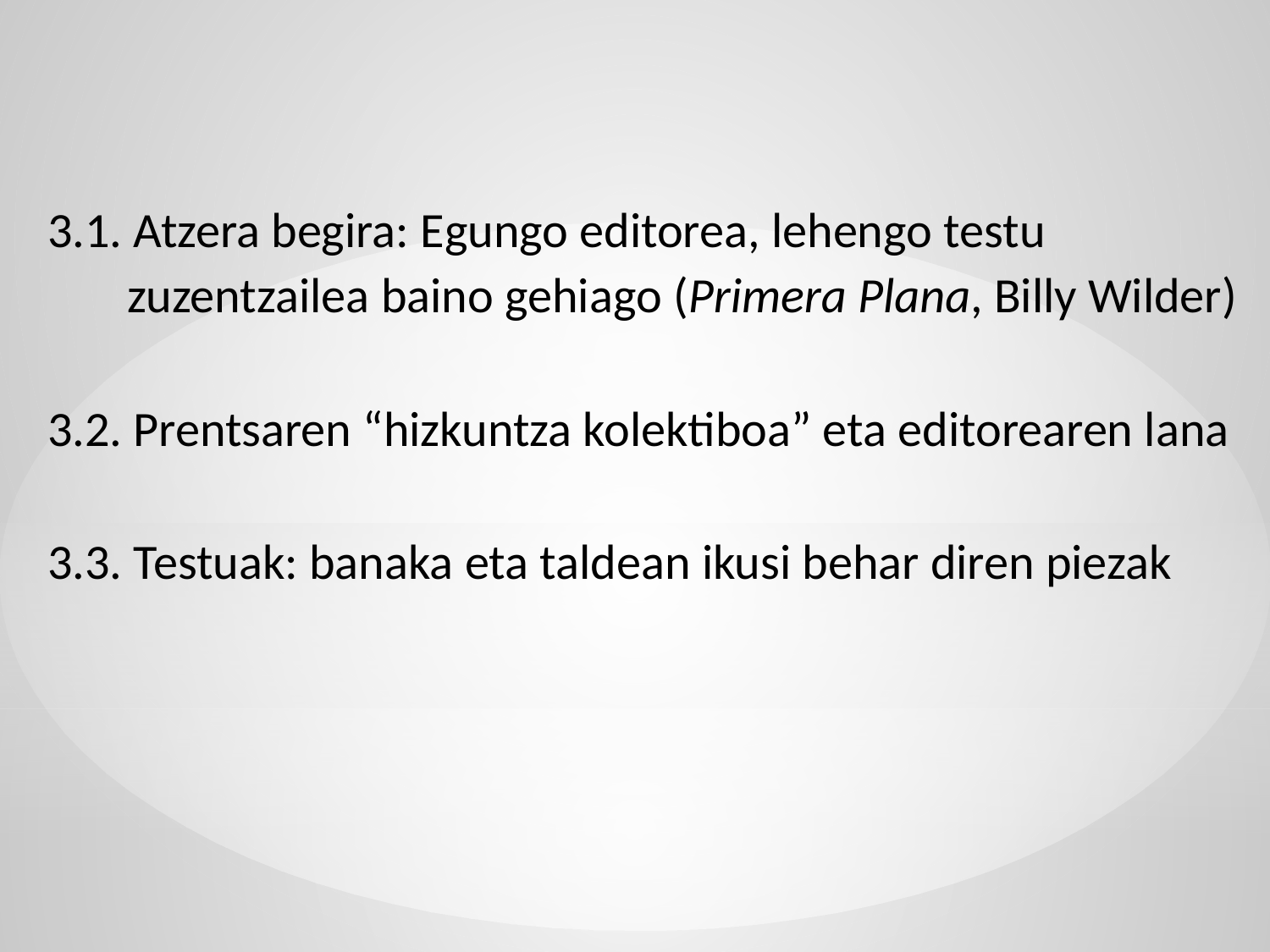

3.1. Atzera begira: Egungo editorea, lehengo testu zuzentzailea baino gehiago (Primera Plana, Billy Wilder)
3.2. Prentsaren “hizkuntza kolektiboa” eta editorearen lana
3.3. Testuak: banaka eta taldean ikusi behar diren piezak